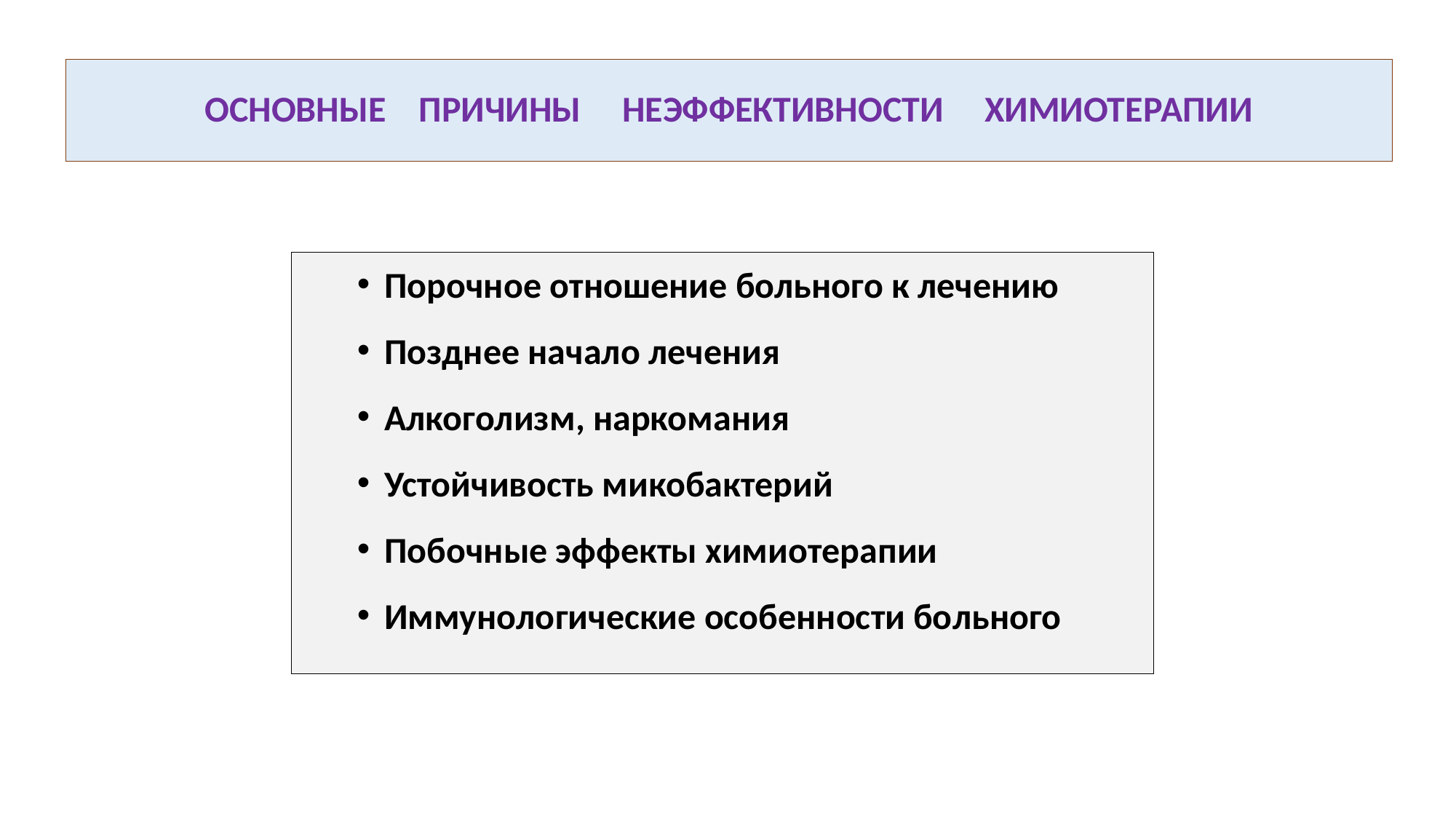

# ОСНОВНЫЕ    ПРИЧИНЫ     НЕЭФФЕКТИВНОСТИ     ХИМИОТЕРАПИИ
Порочное отношение больного к лечению
Позднее начало лечения
Алкоголизм, наркомания
Устойчивость микобактерий
Побочные эффекты химиотерапии
Иммунологические особенности больного